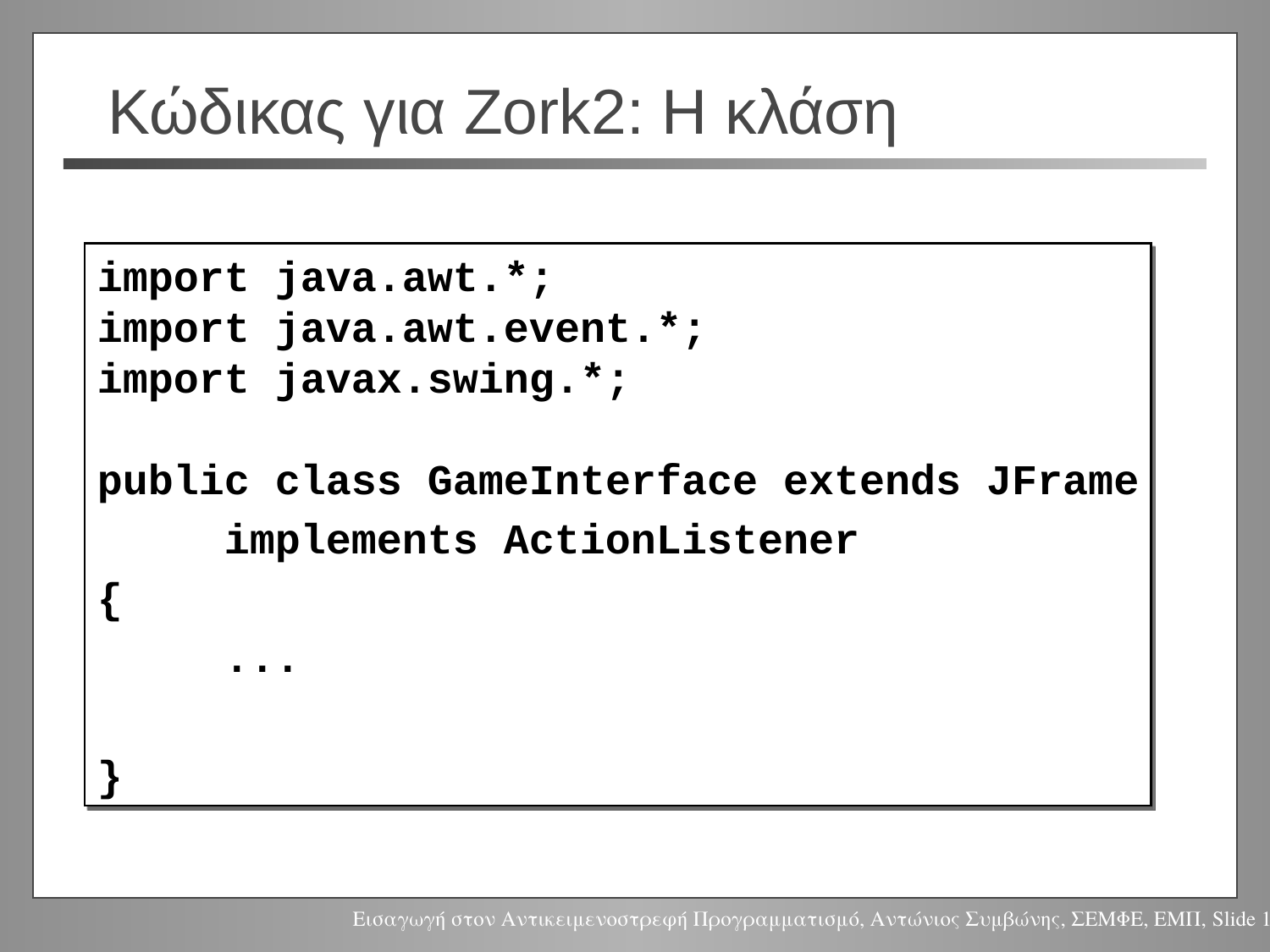

# Κώδικας για Zork2: Η κλάση
import java.awt.*;
import java.awt.event.*;
import javax.swing.*;

public class GameInterface extends JFrame
	implements ActionListener
{
	...

}